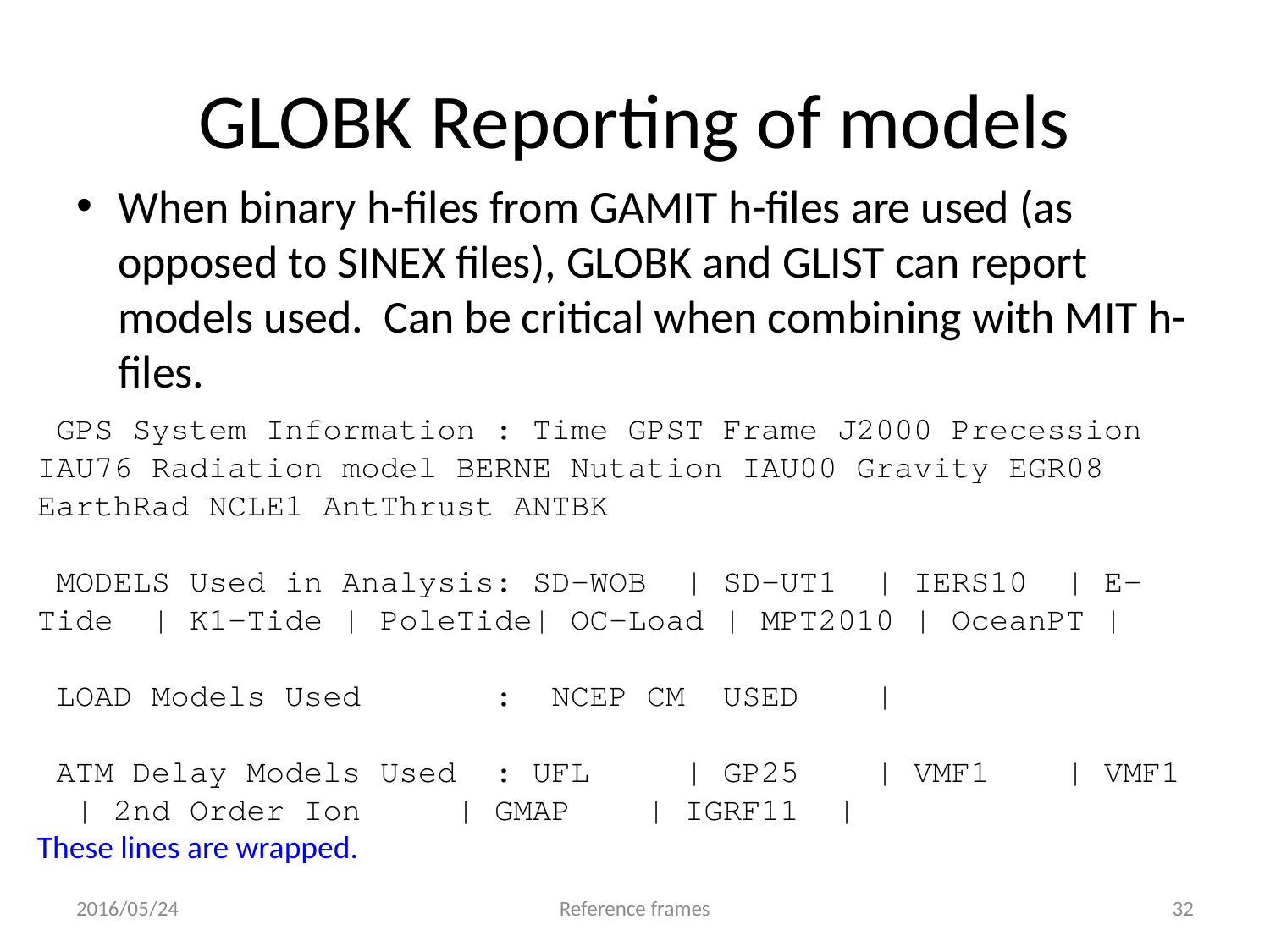

# GLOBK Reporting of models
When binary h-files from GAMIT h-files are used (as opposed to SINEX files), GLOBK and GLIST can report models used.  Can be critical when combining with MIT h-files.

 GPS System Information : Time GPST Frame J2000 Precession IAU76 Radiation model BERNE Nutation IAU00 Gravity EGR08 EarthRad NCLE1 AntThrust ANTBK

 MODELS Used in Analysis: SD-WOB  | SD-UT1  | IERS10  | E-Tide  | K1-Tide | PoleTide| OC-Load | MPT2010 | OceanPT |

 LOAD Models Used       :  NCEP CM  USED    |

 ATM Delay Models Used  : UFL     | GP25    | VMF1    | VMF1    | 2nd Order Ion     | GMAP    | IGRF11  |
These lines are wrapped.
2016/05/24
Reference frames
32